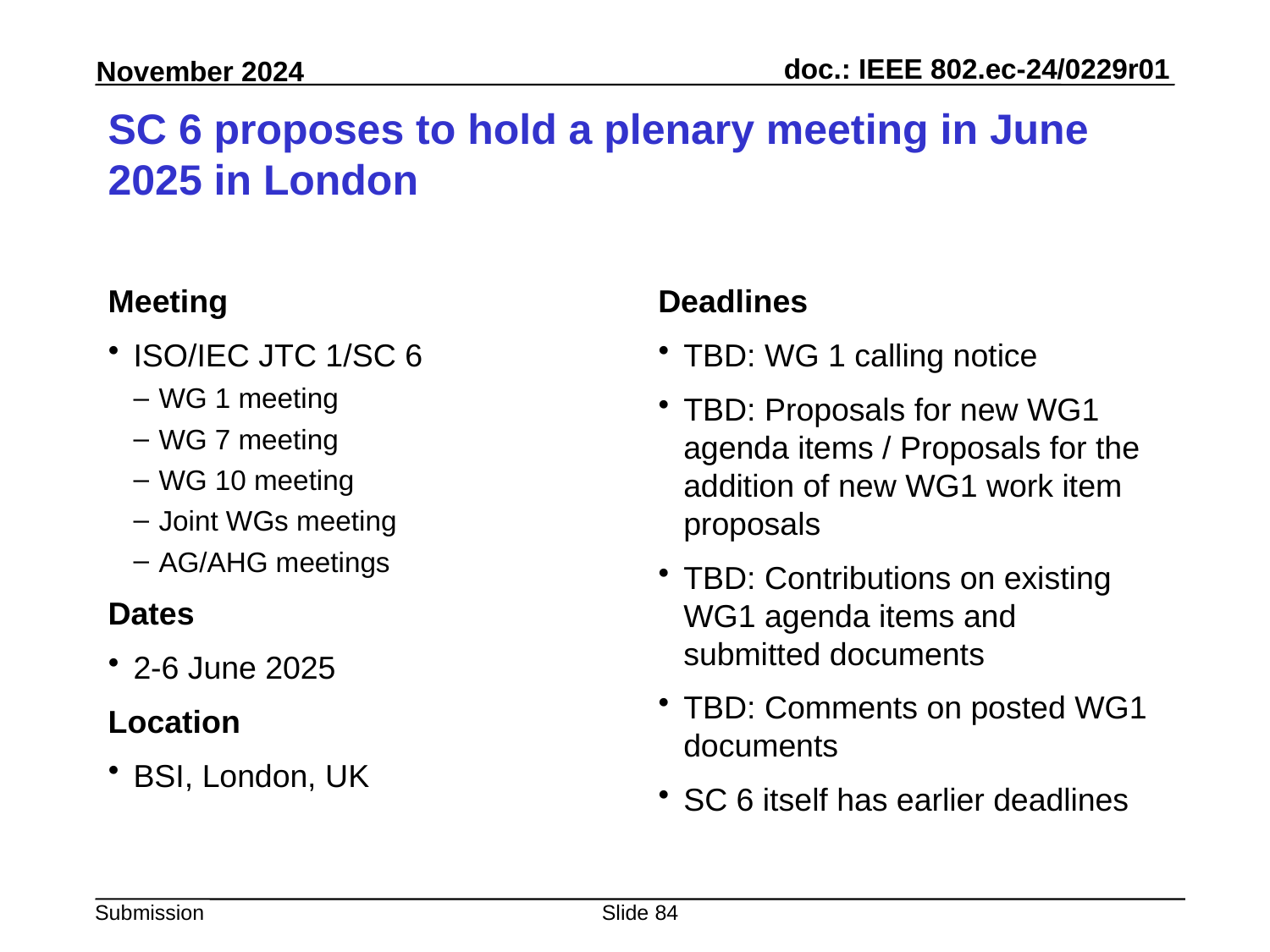

# SC 6 proposes to hold a plenary meeting in June 2025 in London
Meeting
ISO/IEC JTC 1/SC 6
WG 1 meeting
WG 7 meeting
WG 10 meeting
Joint WGs meeting
AG/AHG meetings
Dates
2-6 June 2025
Location
BSI, London, UK

Deadlines
TBD: WG 1 calling notice
TBD: Proposals for new WG1 agenda items / Proposals for the addition of new WG1 work item proposals
TBD: Contributions on existing WG1 agenda items and submitted documents
TBD: Comments on posted WG1 documents
SC 6 itself has earlier deadlines

Slide 84
Peter Yee, AKAYLA